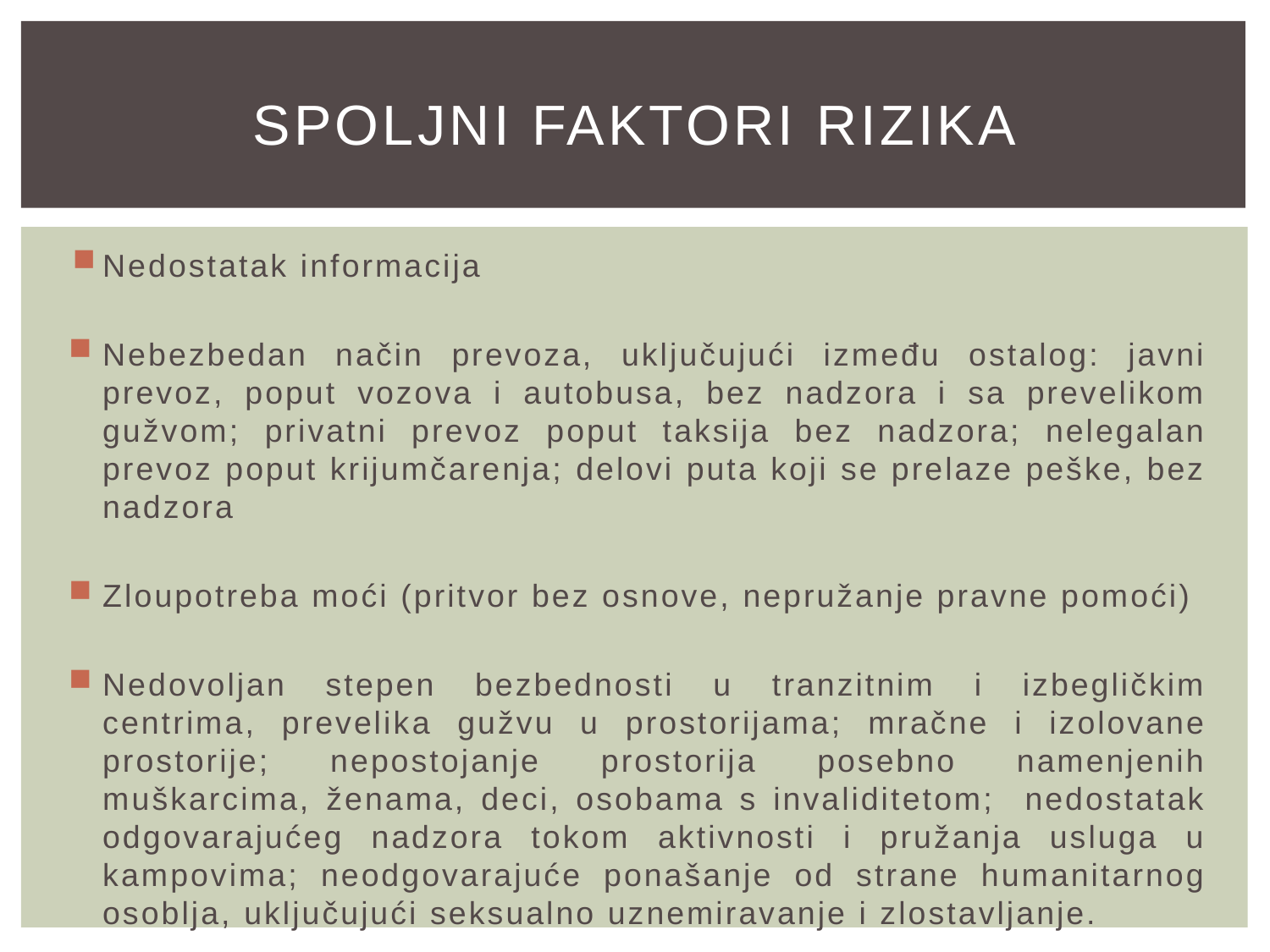

# SPOLJNI FAKTORI RIZIKA
Nedostatak informacija

Nebezbedan način prevoza, uključujući između ostalog: javni prevoz, poput vozova i autobusa, bez nadzora i sa prevelikom gužvom; privatni prevoz poput taksija bez nadzora; nelegalan prevoz poput krijumčarenja; delovi puta koji se prelaze peške, bez nadzora

Zloupotreba moći (pritvor bez osnove, nepružanje pravne pomoći)

Nedovoljan stepen bezbednosti u tranzitnim i izbegličkim centrima, prevelika gužvu u prostorijama; mračne i izolovane prostorije; nepostojanje prostorija posebno namenjenih muškarcima, ženama, deci, osobama s invaliditetom;  nedostatak odgovarajućeg nadzora tokom aktivnosti i pružanja usluga u kampovima; neodgovarajuće ponašanje od strane humanitarnog osoblja, uključujući seksualno uznemiravanje i zlostavljanje.